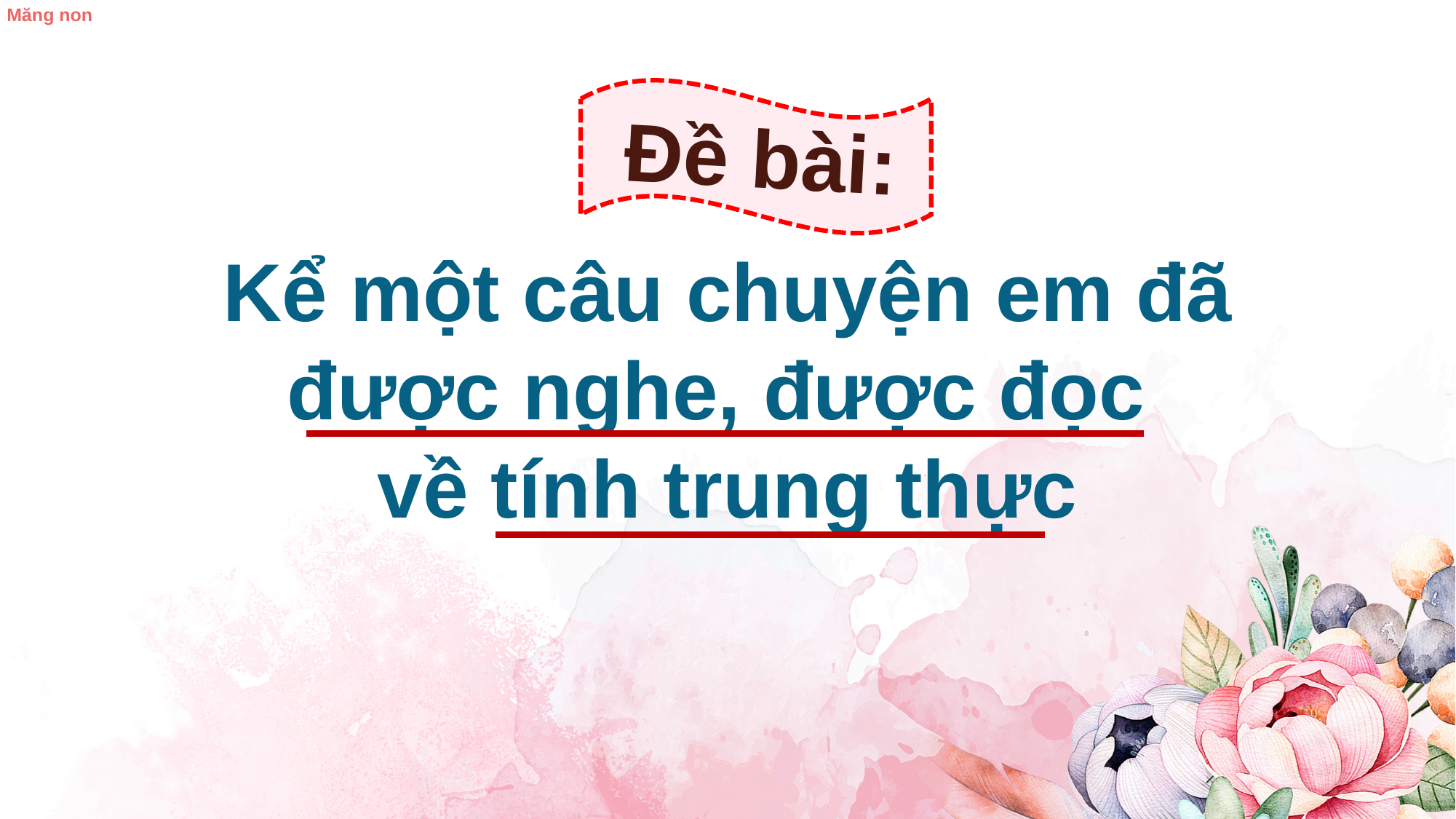

Đề bài:
Kể một câu chuyện em đã được nghe, được đọc
về tính trung thực